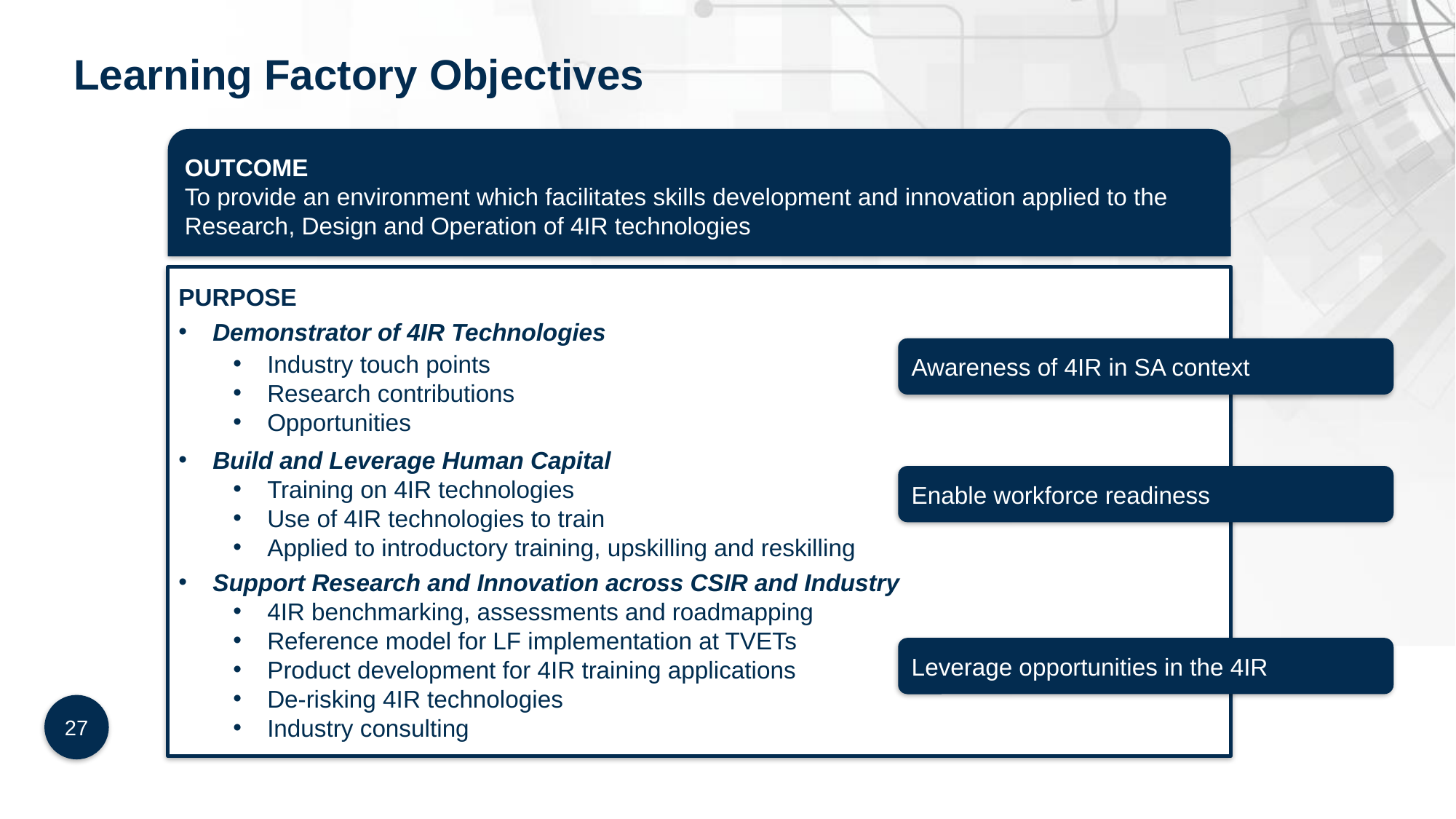

# Learning Factory Objectives
OUTCOME
To provide an environment which facilitates skills development and innovation applied to the Research, Design and Operation of 4IR technologies
PURPOSE
Demonstrator of 4IR Technologies
Industry touch points
Research contributions
Opportunities
Build and Leverage Human Capital
Training on 4IR technologies
Use of 4IR technologies to train
Applied to introductory training, upskilling and reskilling
Support Research and Innovation across CSIR and Industry
4IR benchmarking, assessments and roadmapping
Reference model for LF implementation at TVETs
Product development for 4IR training applications
De-risking 4IR technologies
Industry consulting
Awareness of 4IR in SA context
Enable workforce readiness
Leverage opportunities in the 4IR